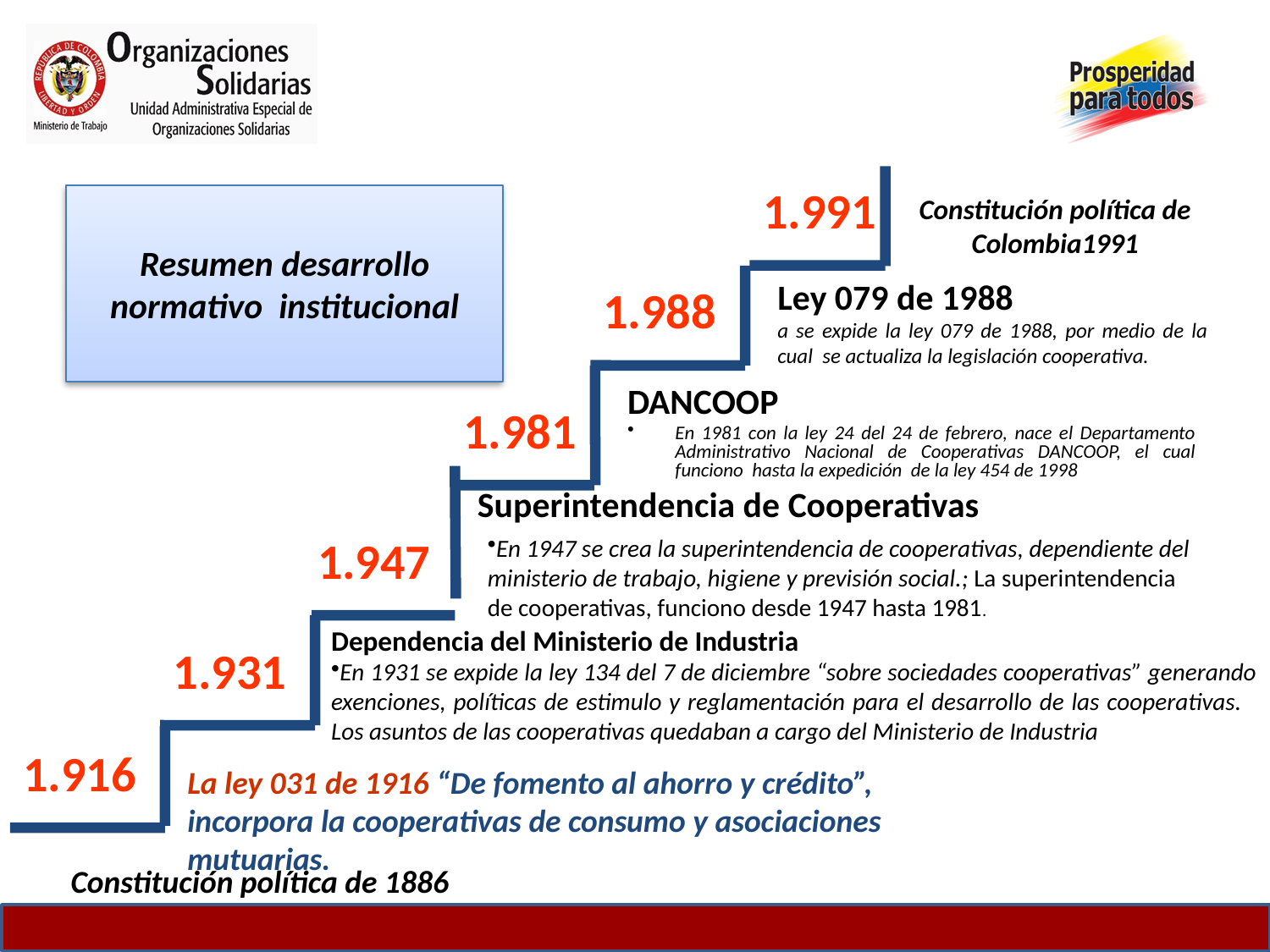

1.991

Constitución política de Colombia1991
Resumen desarrollo normativo  institucional

Ley 079 de 1988
a se expide la ley 079 de 1988, por medio de la cual  se actualiza la legislación cooperativa.
1.988

DANCOOP
En 1981 con la ley 24 del 24 de febrero, nace el Departamento Administrativo Nacional de Cooperativas DANCOOP, el cual funciono  hasta la expedición  de la ley 454 de 1998

1.981

Superintendencia de Cooperativas

En 1947 se crea la superintendencia de cooperativas, dependiente del ministerio de trabajo, higiene y previsión social.; La superintendencia de cooperativas, funciono desde 1947 hasta 1981.
1.947

Dependencia del Ministerio de Industria
En 1931 se expide la ley 134 del 7 de diciembre “sobre sociedades cooperativas” generando exenciones, políticas de estimulo y reglamentación para el desarrollo de las cooperativas.   Los asuntos de las cooperativas quedaban a cargo del Ministerio de Industria

1.931

1.916

La ley 031 de 1916 “De fomento al ahorro y crédito”,  incorpora la cooperativas de consumo y asociaciones mutuarias.
Constitución política de 1886